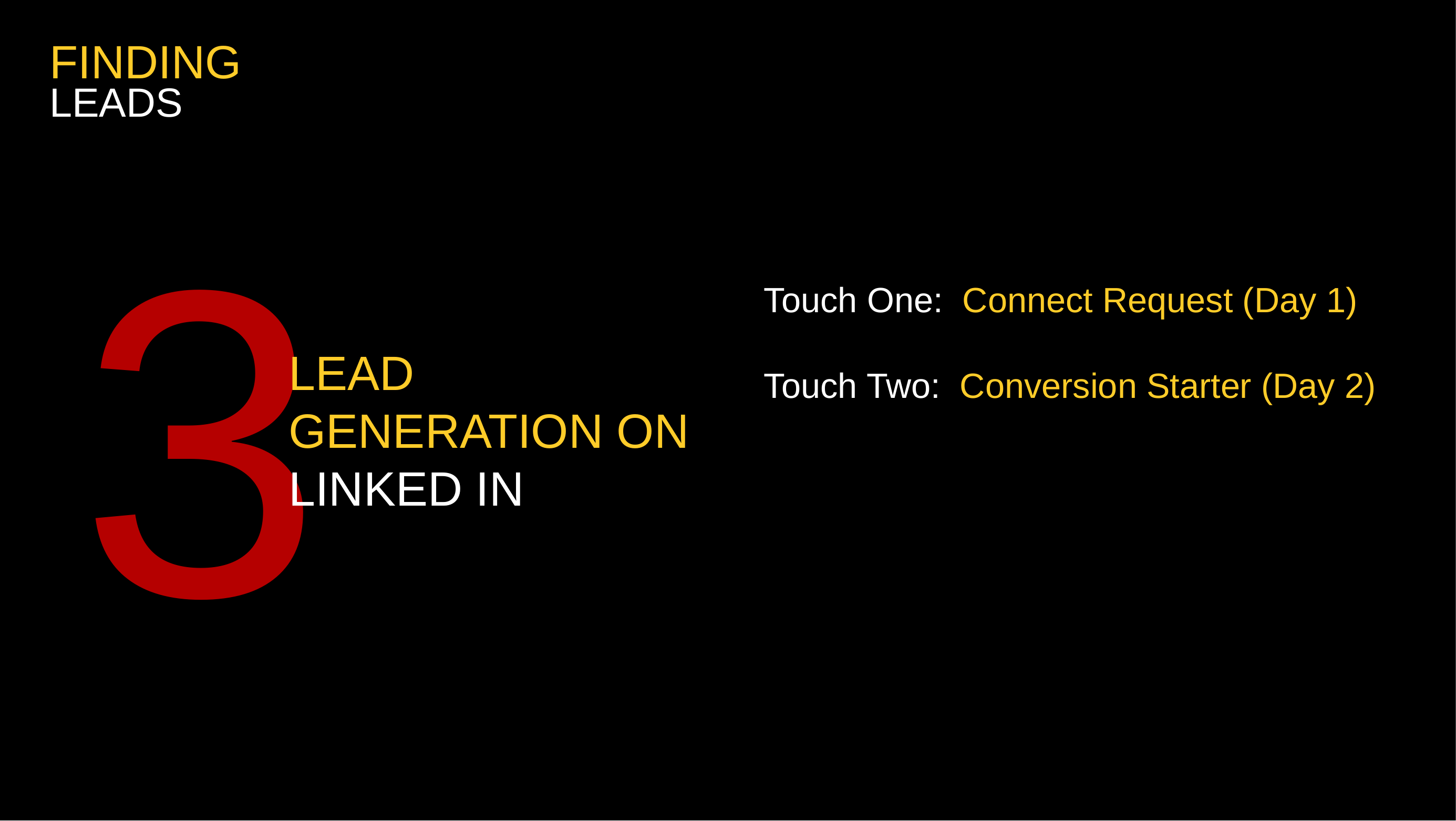

FINDING
LEADS
3
Touch One:  Connect Request (Day 1)
LEAD GENERATION ON
LINKED IN
Touch Two:  Conversion Starter (Day 2)